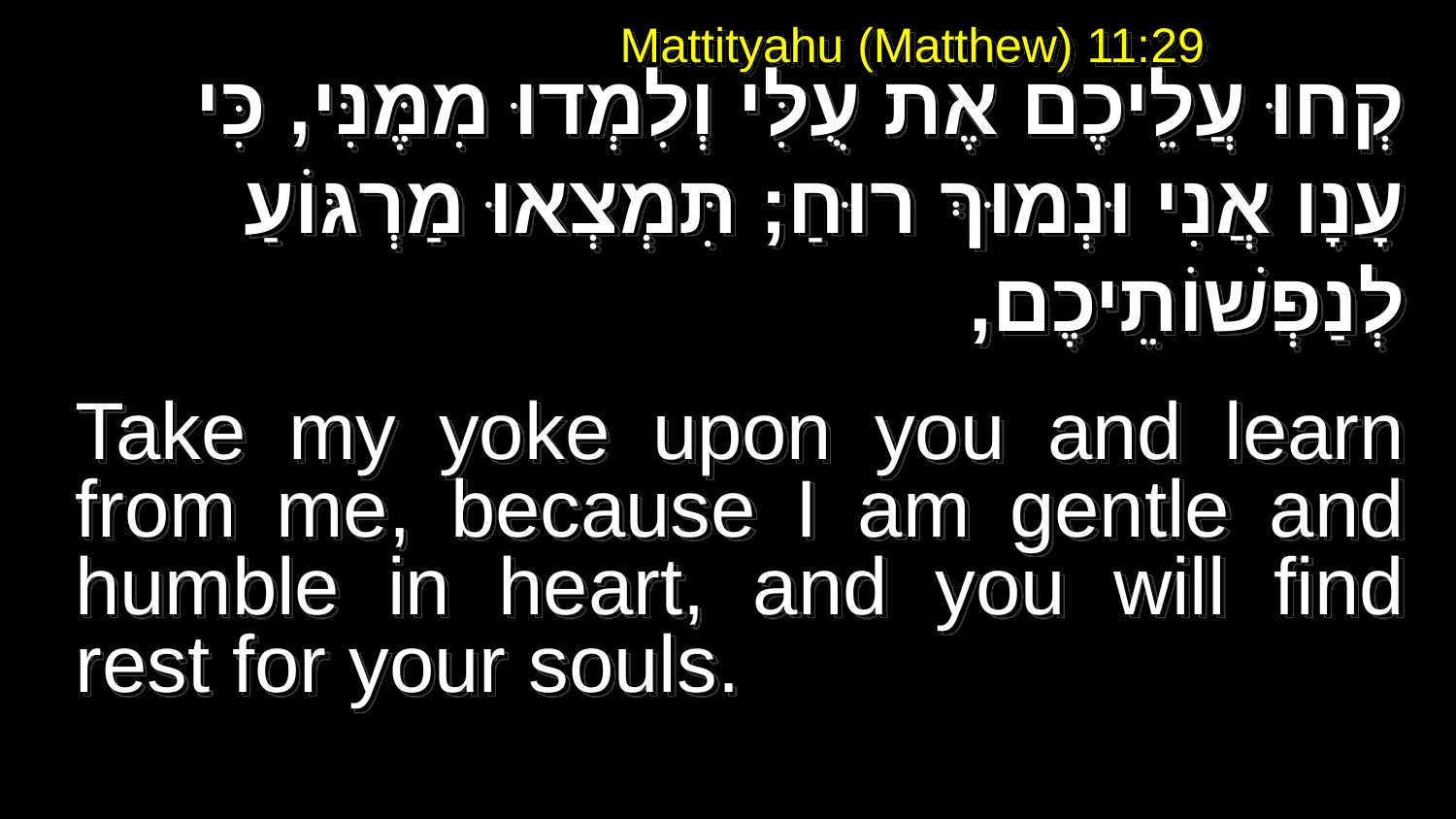

# Mattityahu (Matthew) 11:29
קְחוּ עֲלֵיכֶם אֶת עֻלִּי וְלִמְדוּ מִמֶּנִּי, כִּי עָנָו אֲנִי וּנְמוּךְ רוּחַ; תִּמְצְאוּ מַרְגּוֹעַ לְנַפְשׁוֹתֵיכֶם,

Take my yoke upon you and learn from me, because I am gentle and humble in heart, and you will find rest for your souls.